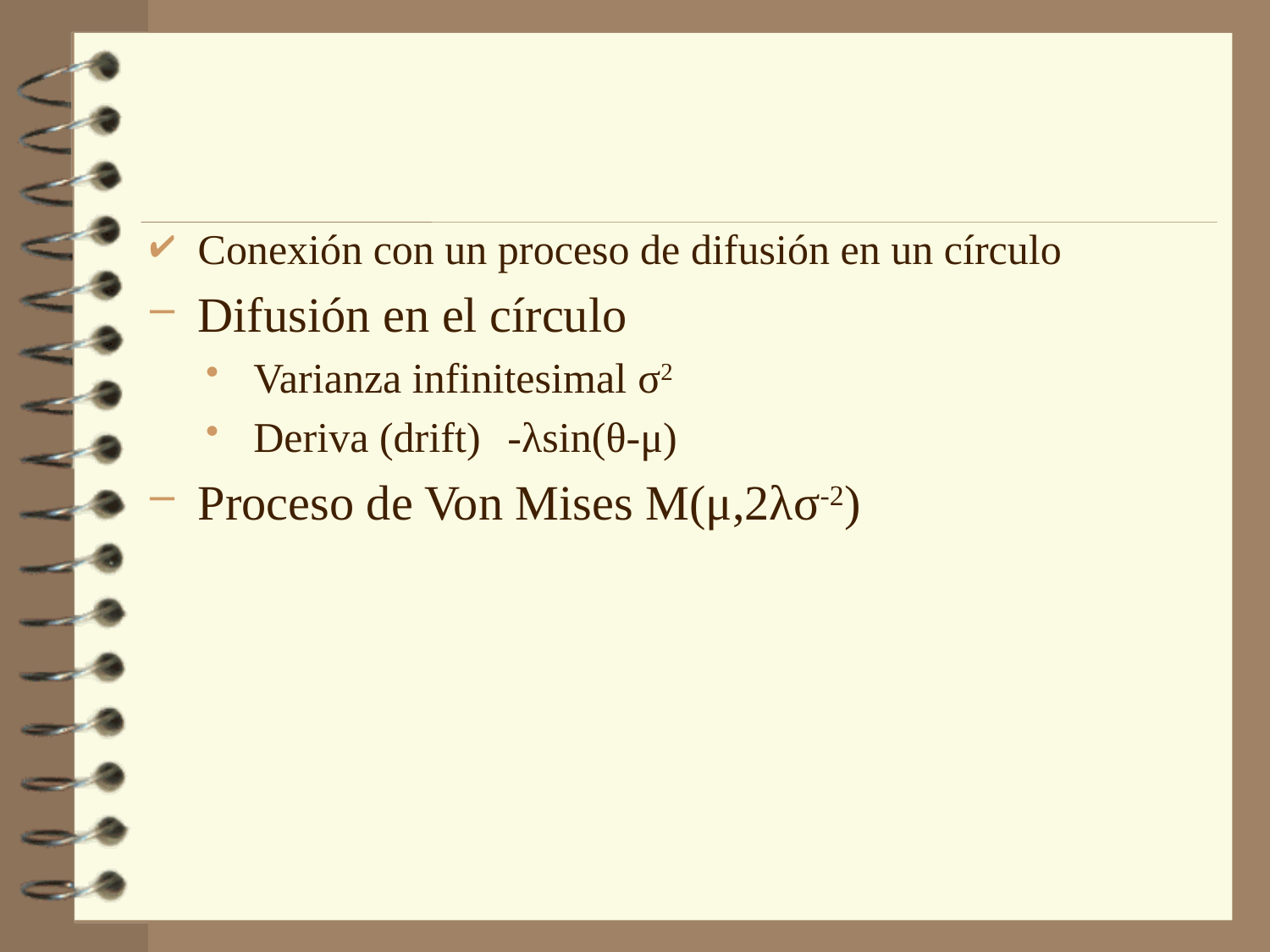

Conexión con un proceso de difusión en un círculo
Difusión en el círculo
Varianza infinitesimal σ2
Deriva (drift)	-λsin(θ-μ)
Proceso de Von Mises M(μ,2λσ-2)